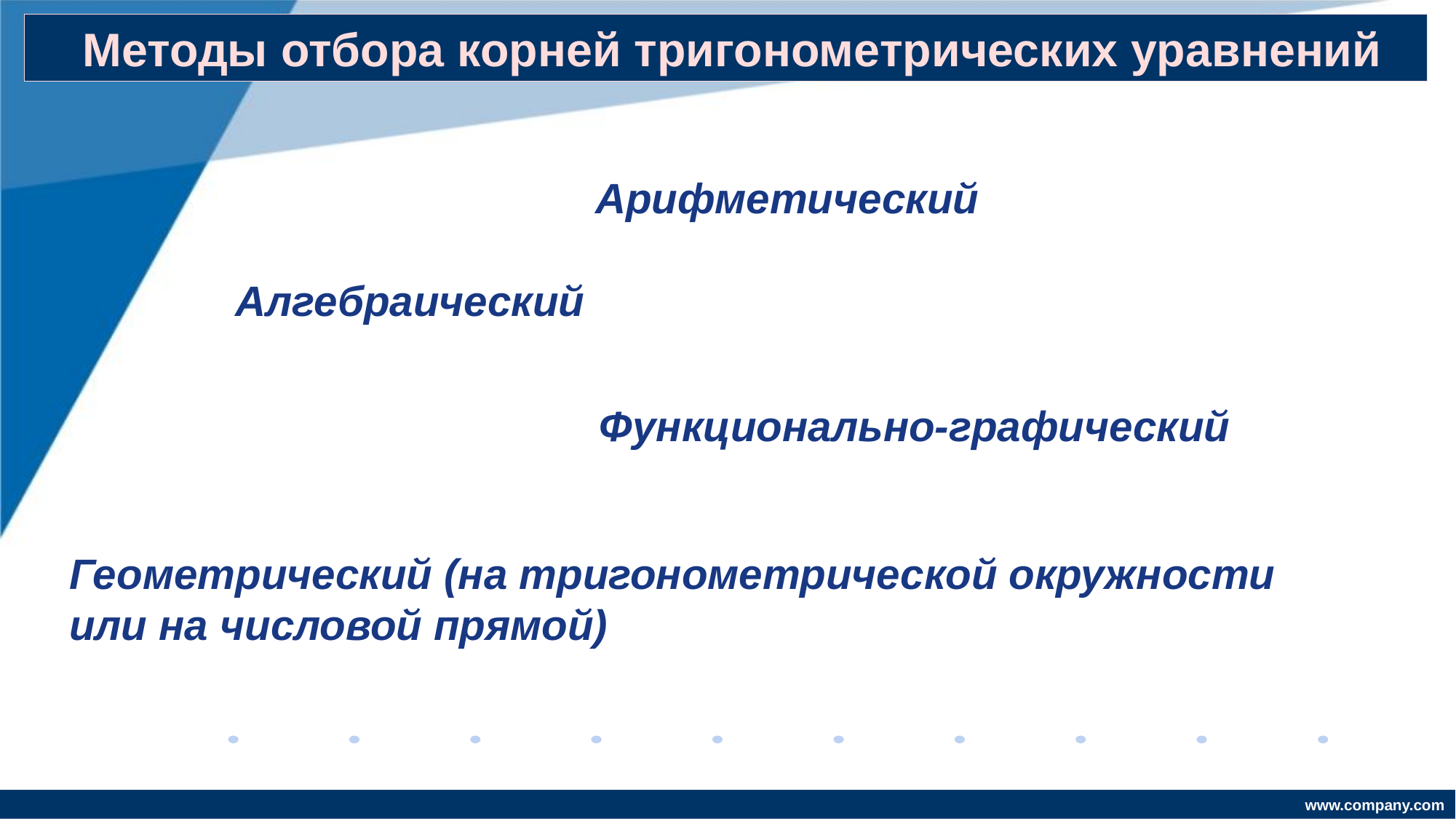

# Методы отбора корней тригонометрических уравнений
Арифметический
Алгебраический
Функционально-графический
Геометрический (на тригонометрической окружности или на числовой прямой)